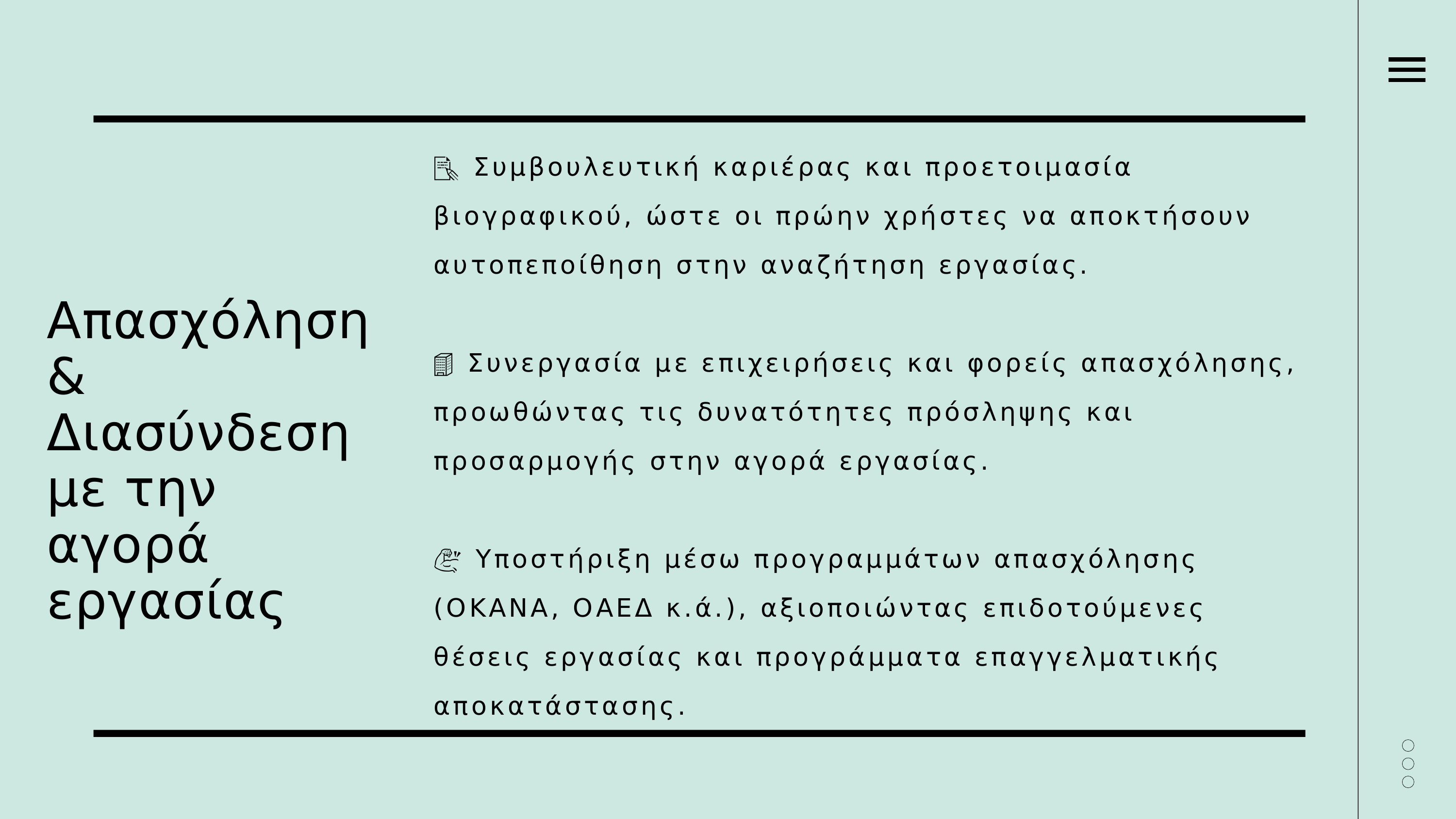

📝 Συμβουλευτική καριέρας και προετοιμασία βιογραφικού, ώστε οι πρώην χρήστες να αποκτήσουν αυτοπεποίθηση στην αναζήτηση εργασίας.

🏢 Συνεργασία με επιχειρήσεις και φορείς απασχόλησης, προωθώντας τις δυνατότητες πρόσληψης και προσαρμογής στην αγορά εργασίας.

💪 Υποστήριξη μέσω προγραμμάτων απασχόλησης (ΟΚΑΝΑ, ΟΑΕΔ κ.ά.), αξιοποιώντας επιδοτούμενες θέσεις εργασίας και προγράμματα επαγγελματικής αποκατάστασης.
Απασχόληση & Διασύνδεση με την αγορά εργασίας